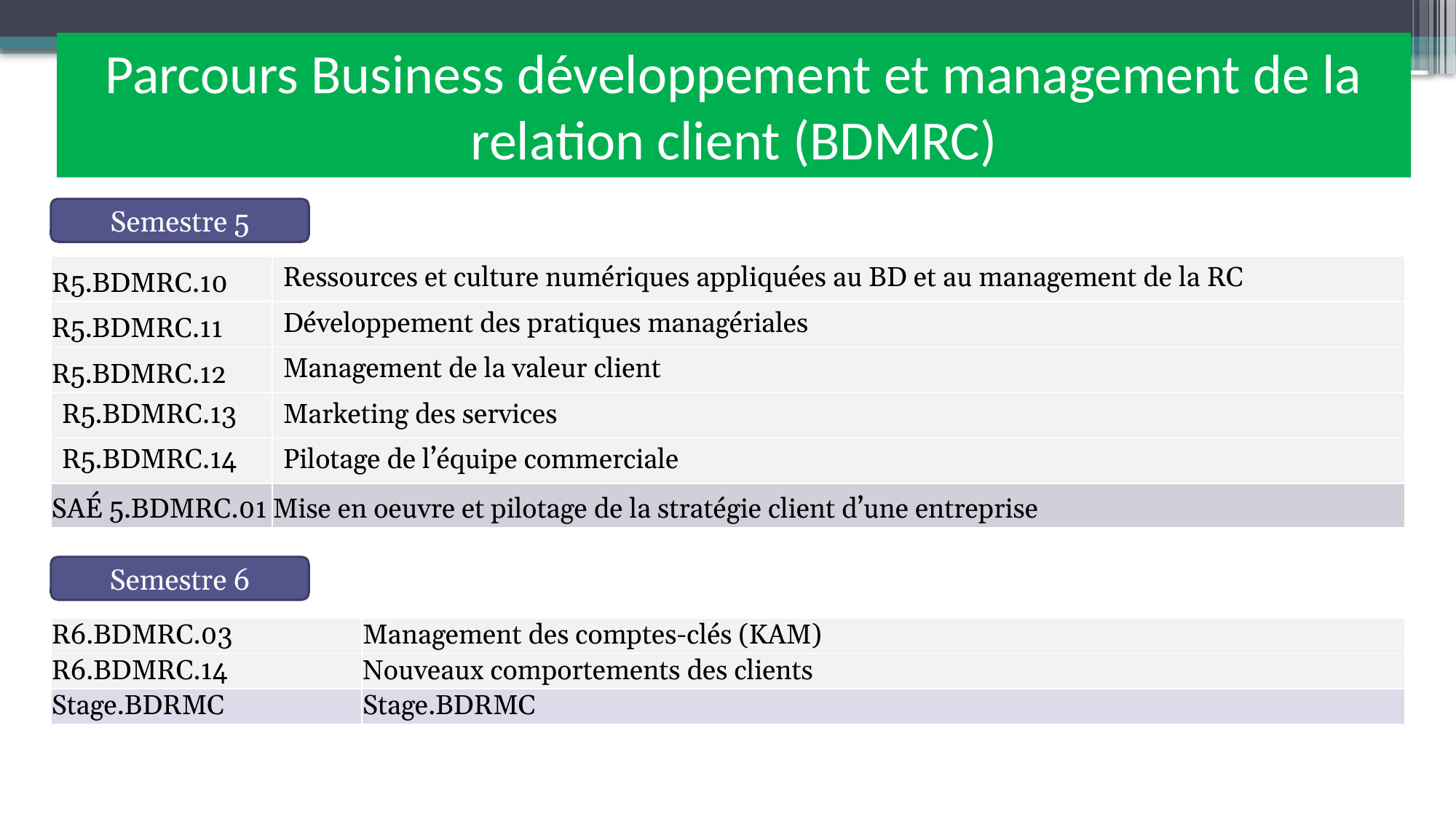

# Parcours Business développement et management de la relation client (BDMRC)
Semestre 5
| R5.BDMRC.10 | Ressources et culture numériques appliquées au BD et au management de la RC |
| --- | --- |
| R5.BDMRC.11 | Développement des pratiques managériales |
| R5.BDMRC.12 | Management de la valeur client |
| R5.BDMRC.13 | Marketing des services |
| R5.BDMRC.14 | Pilotage de l’équipe commerciale |
| SAÉ 5.BDMRC.01 | Mise en oeuvre et pilotage de la stratégie client d’une entreprise |
Semestre 6
| R6.BDMRC.03 | Management des comptes-clés (KAM) |
| --- | --- |
| R6.BDMRC.14 | Nouveaux comportements des clients |
| Stage.BDRMC | Stage.BDRMC |